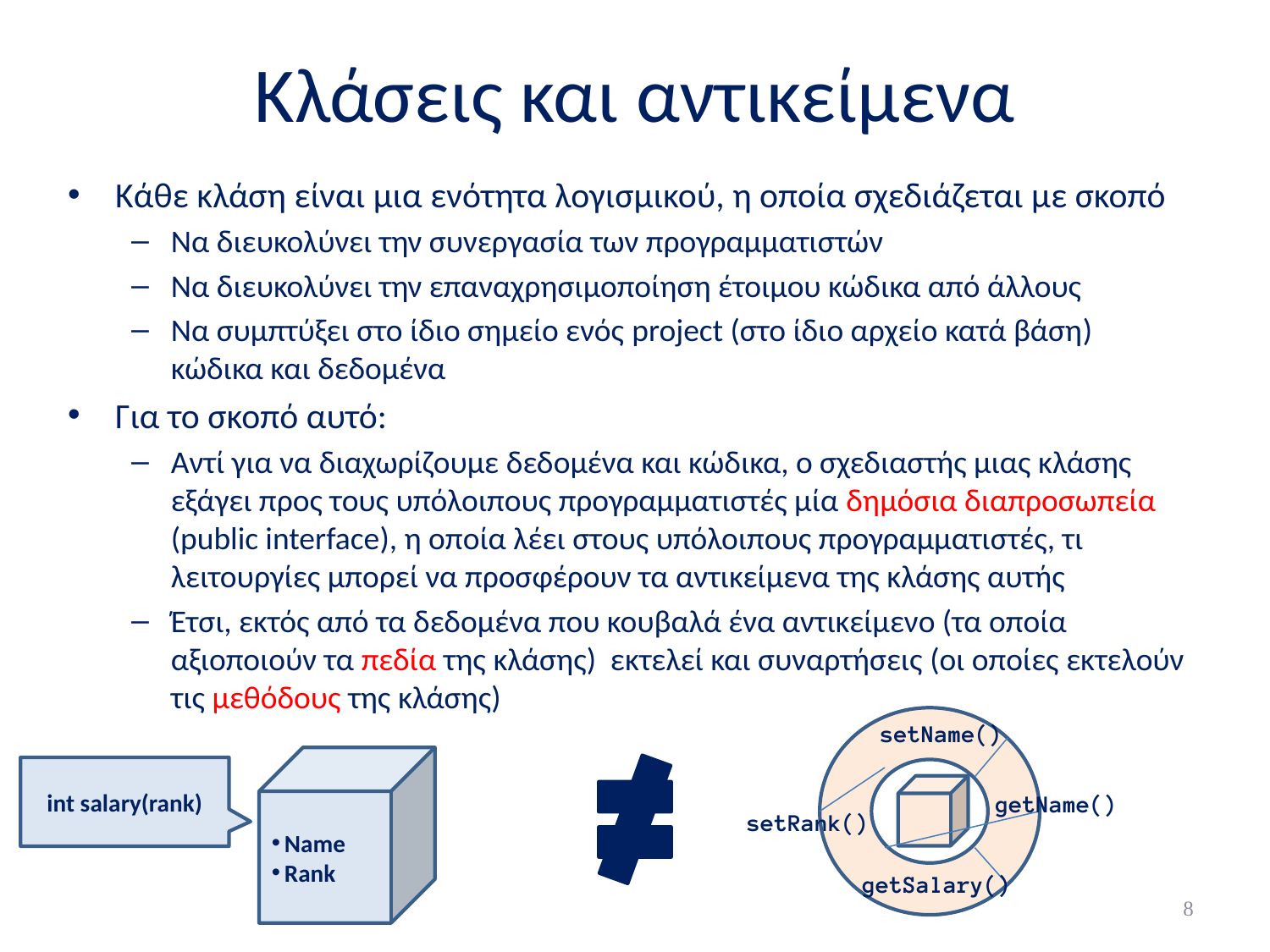

# Κλάσεις και αντικείμενα
Κάθε κλάση είναι μια ενότητα λογισμικού, η οποία σχεδιάζεται με σκοπό
Να διευκολύνει την συνεργασία των προγραμματιστών
Να διευκολύνει την επαναχρησιμοποίηση έτοιμου κώδικα από άλλους
Να συμπτύξει στο ίδιο σημείο ενός project (στο ίδιο αρχείο κατά βάση) κώδικα και δεδομένα
Για το σκοπό αυτό:
Αντί για να διαχωρίζουμε δεδομένα και κώδικα, ο σχεδιαστής μιας κλάσης εξάγει προς τους υπόλοιπους προγραμματιστές μία δημόσια διαπροσωπεία (public interface), η οποία λέει στους υπόλοιπους προγραμματιστές, τι λειτουργίες μπορεί να προσφέρουν τα αντικείμενα της κλάσης αυτής
Έτσι, εκτός από τα δεδομένα που κουβαλά ένα αντικείμενο (τα οποία αξιοποιούν τα πεδία της κλάσης)  εκτελεί και συναρτήσεις (οι οποίες εκτελούν τις μεθόδους της κλάσης)

setName()
Name
Rank

int salary(rank)

getName()
setRank()
getSalary()
8